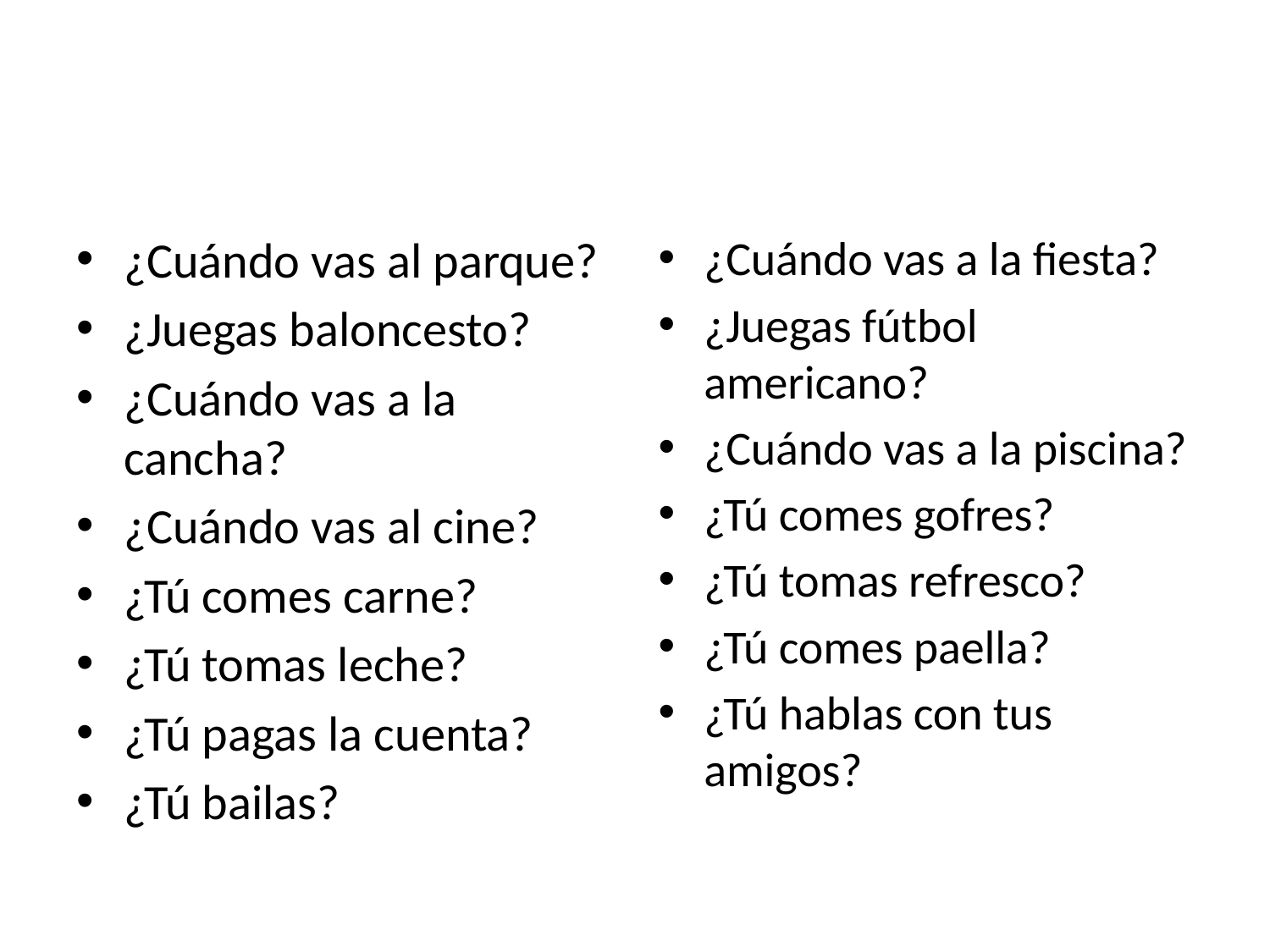

#
¿Cuándo vas al parque?
¿Juegas baloncesto?
¿Cuándo vas a la cancha?
¿Cuándo vas al cine?
¿Tú comes carne?
¿Tú tomas leche?
¿Tú pagas la cuenta?
¿Tú bailas?
¿Cuándo vas a la fiesta?
¿Juegas fútbol americano?
¿Cuándo vas a la piscina?
¿Tú comes gofres?
¿Tú tomas refresco?
¿Tú comes paella?
¿Tú hablas con tus amigos?